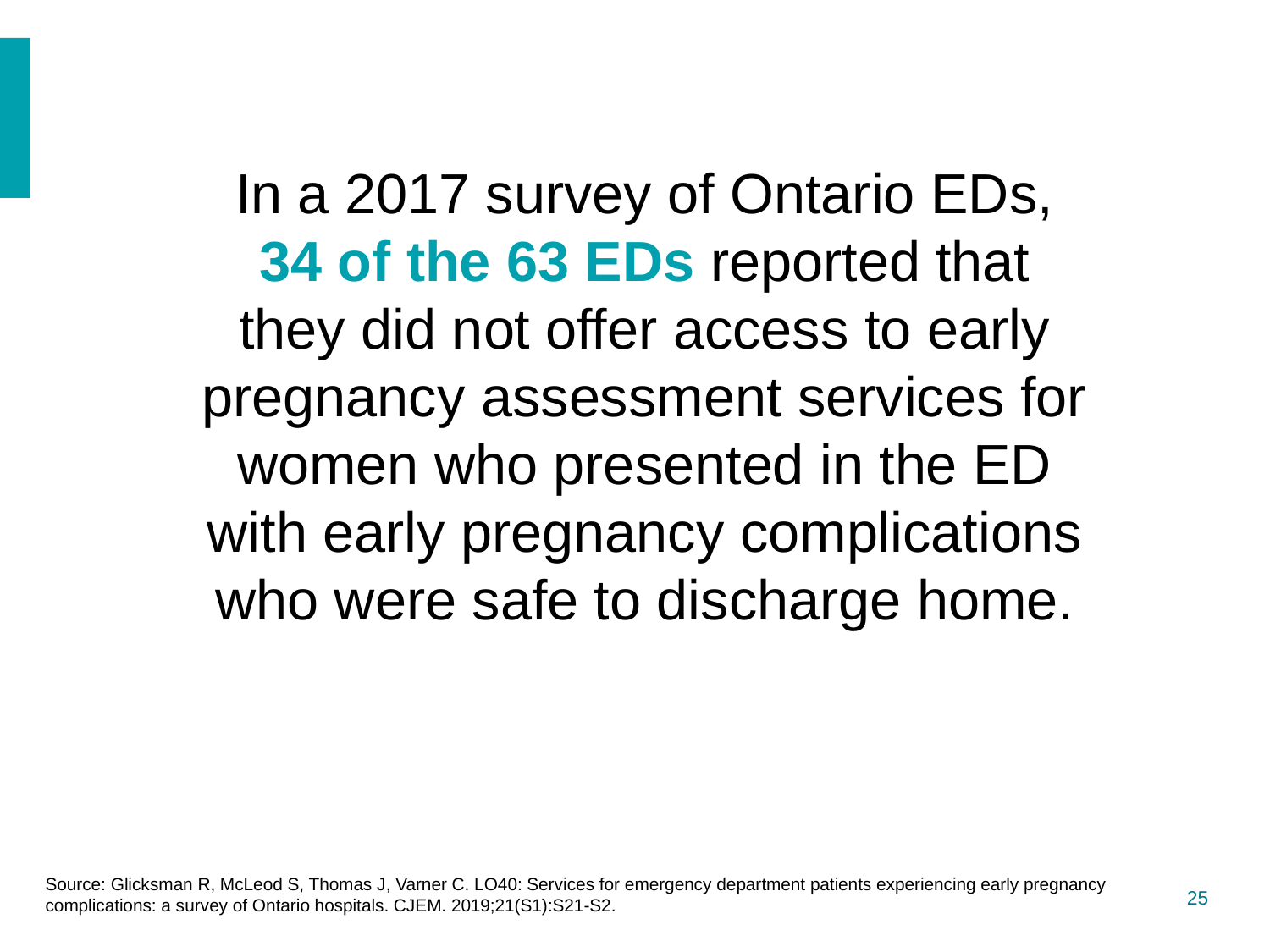

In a 2017 survey of Ontario EDs, 34 of the 63 EDs reported that they did not offer access to early pregnancy assessment services for women who presented in the ED with early pregnancy complications who were safe to discharge home.
Source: Glicksman R, McLeod S, Thomas J, Varner C. LO40: Services for emergency department patients experiencing early pregnancy complications: a survey of Ontario hospitals. CJEM. 2019;21(S1):S21-S2.